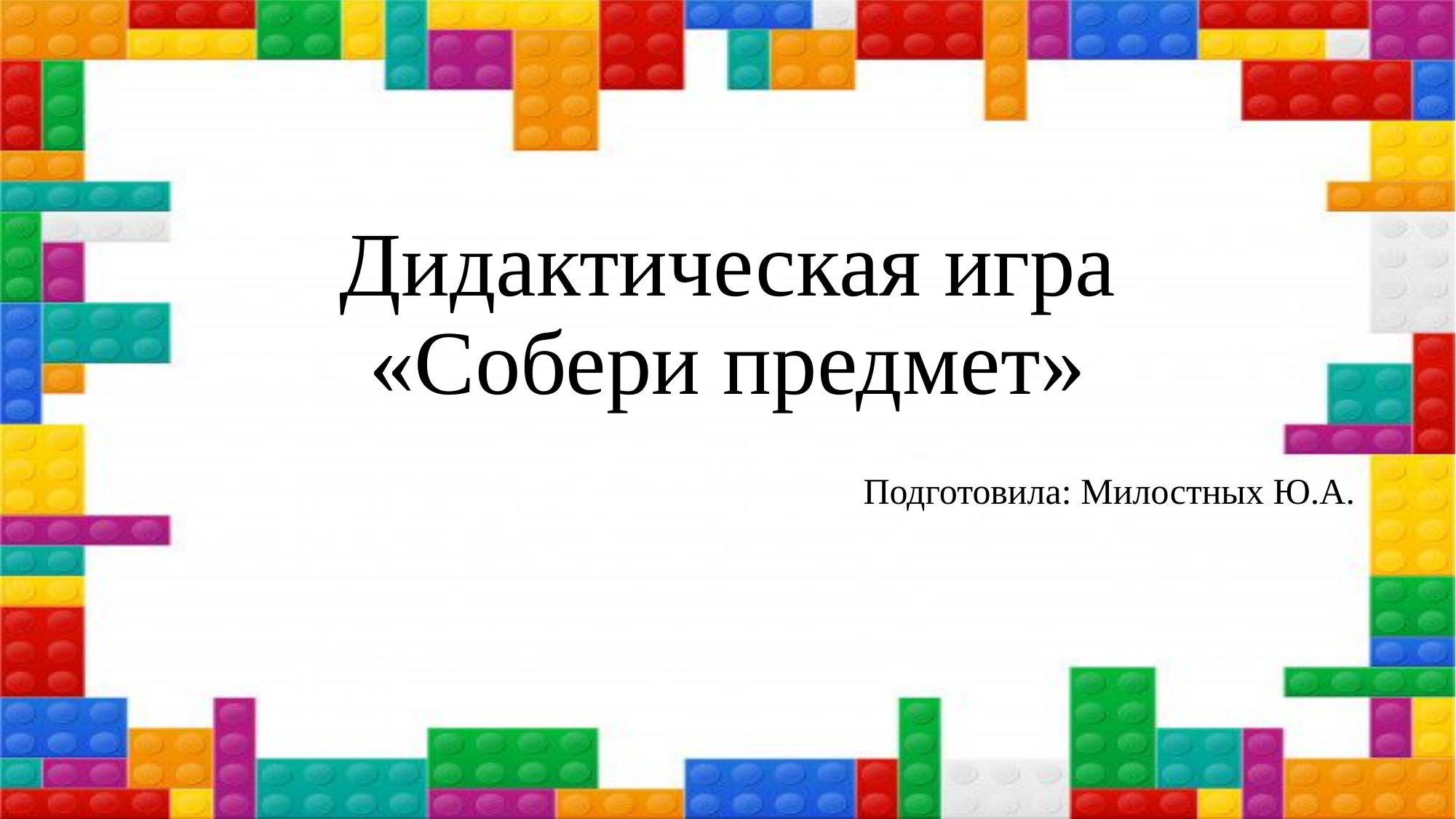

# Дидактическая игра «Собери предмет»
Подготовила: Милостных Ю.А.